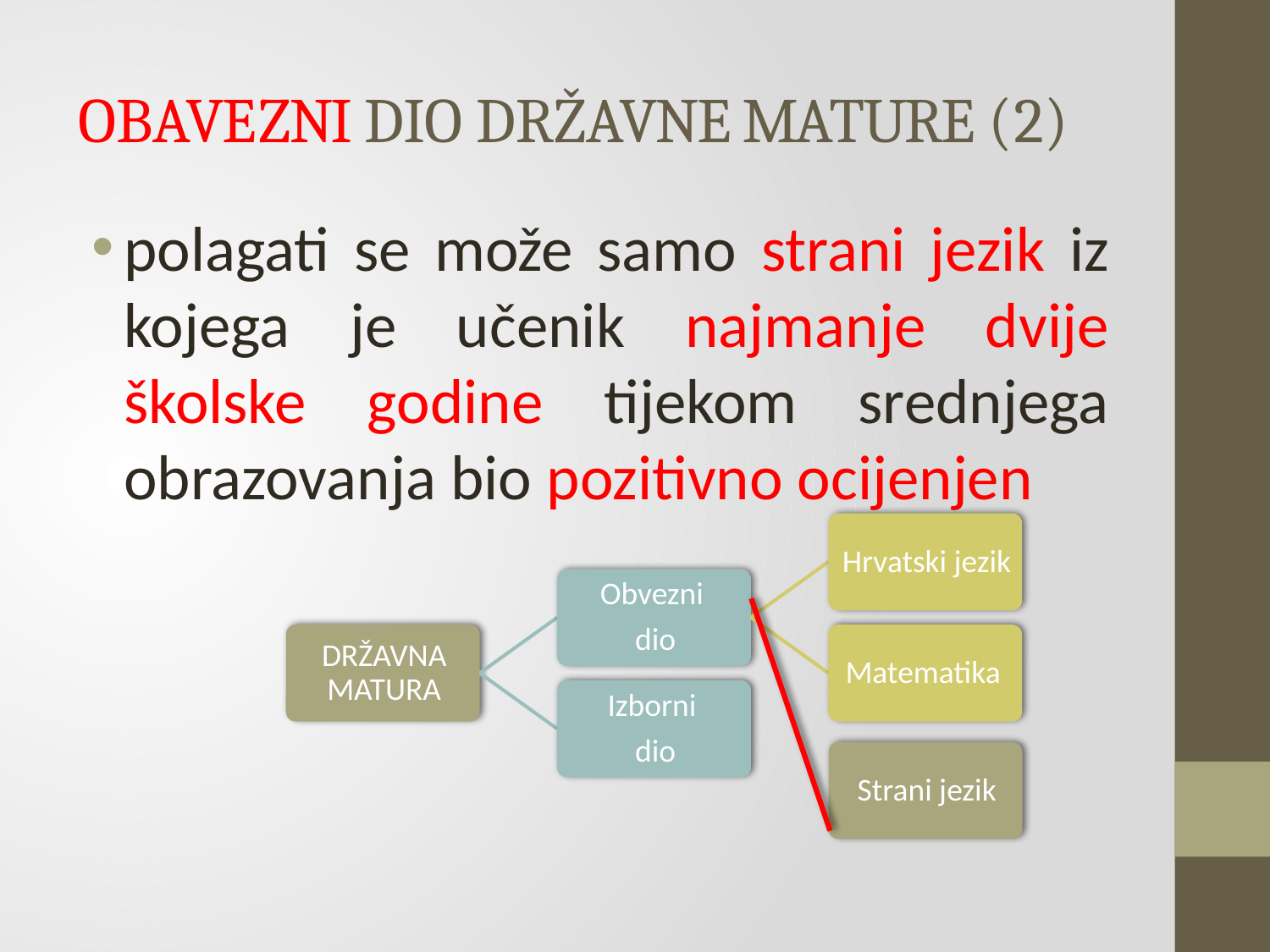

# OBAVEZNI DIO DRŽAVNE MATURE (2)
polagati se može samo strani jezik iz kojega je učenik najmanje dvije školske godine tijekom srednjega obrazovanja bio pozitivno ocijenjen
DRŽAVNA MATURA

Obvezni
dio

Hrvatski jezik

Matematika

Izborni
dio
Strani jezik